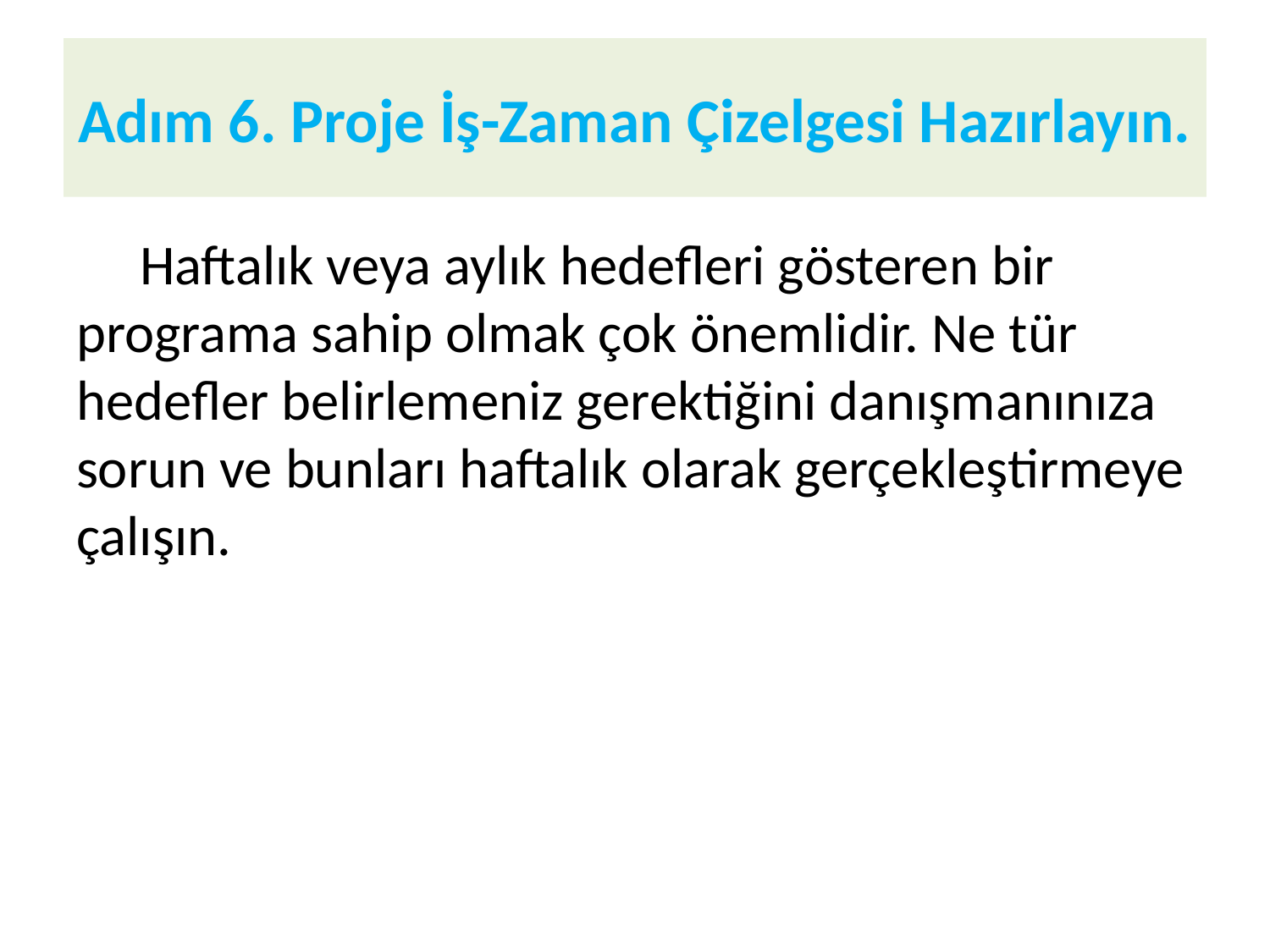

# Adım 6. Proje İş-Zaman Çizelgesi Hazırlayın.
     Haftalık veya aylık hedefleri gösteren bir programa sahip olmak çok önemlidir. Ne tür hedefler belirlemeniz gerektiğini danışmanınıza sorun ve bunları haftalık olarak gerçekleştirmeye çalışın.